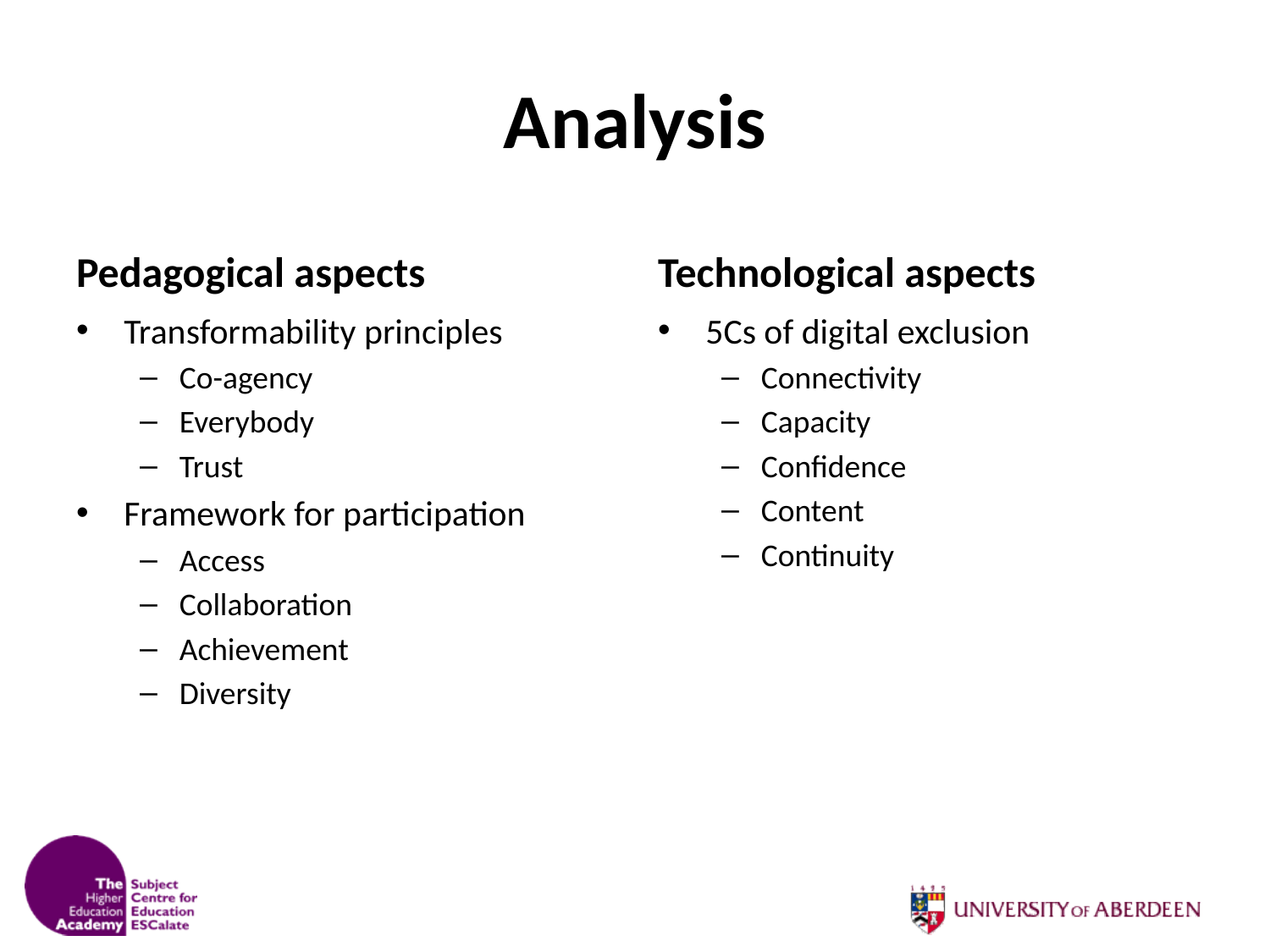

# Analysis
Pedagogical aspects
Technological aspects
Transformability principles
Co-agency
Everybody
Trust
Framework for participation
Access
Collaboration
Achievement
Diversity

5Cs of digital exclusion
Connectivity
Capacity
Confidence
Content
Continuity